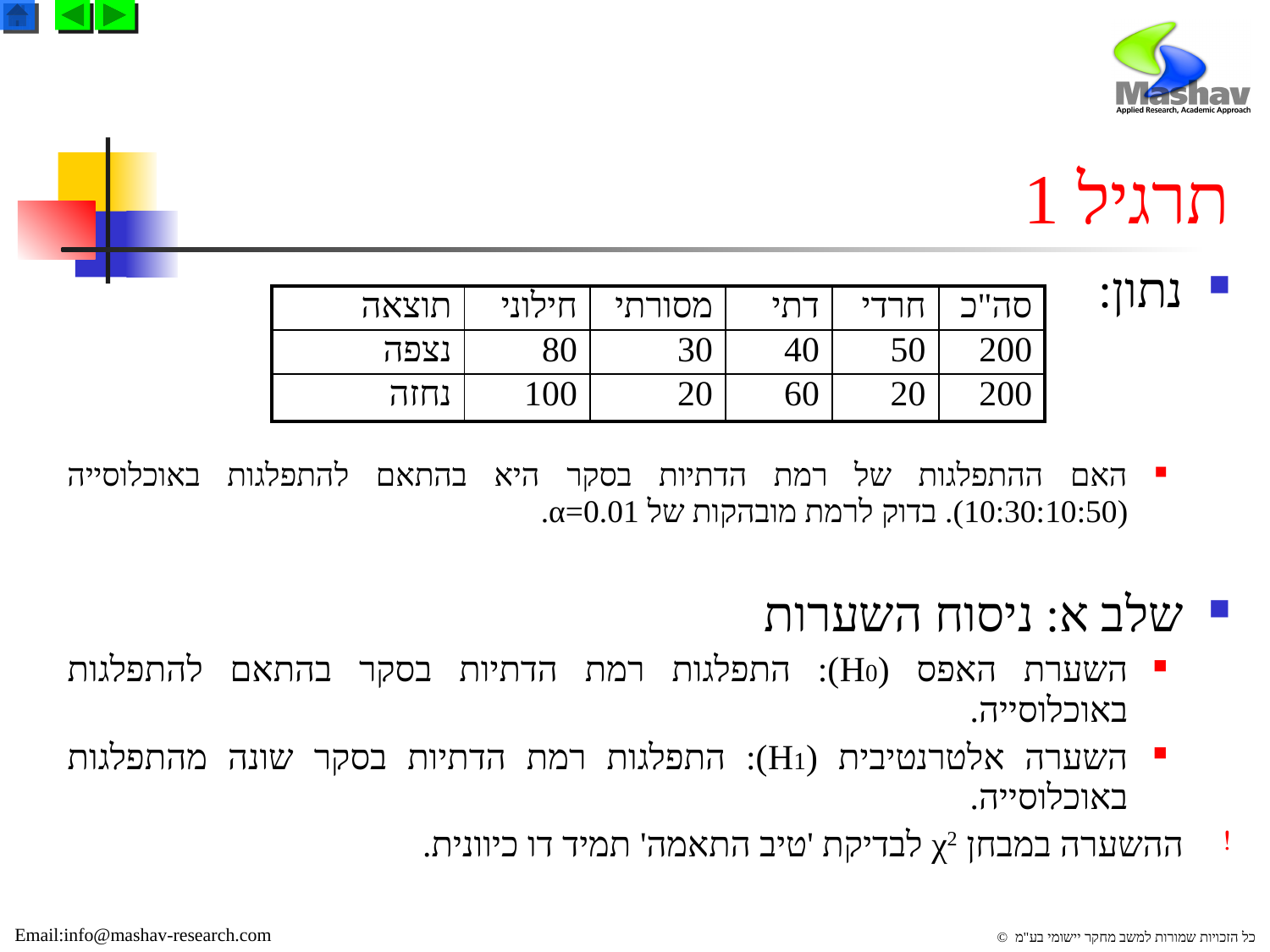

# תרגיל 1
נתון:

האם ההתפלגות של רמת הדתיות בסקר היא בהתאם להתפלגות באוכלוסייה (10:30:10:50). בדוק לרמת מובהקות של α=0.01.

שלב א: ניסוח השערות
השערת האפס (H0): התפלגות רמת הדתיות בסקר בהתאם להתפלגות באוכלוסייה.
השערה אלטרנטיבית (H1): התפלגות רמת הדתיות בסקר שונה מהתפלגות באוכלוסייה.
ההשערה במבחן χ2 לבדיקת 'טיב התאמה' תמיד דו כיוונית.

| תוצאה | חילוני | מסורתי | דתי | חרדי | סה"כ |
| --- | --- | --- | --- | --- | --- |
| נצפה | 80 | 30 | 40 | 50 | 200 |
| נחזה | 100 | 20 | 60 | 20 | 200 |